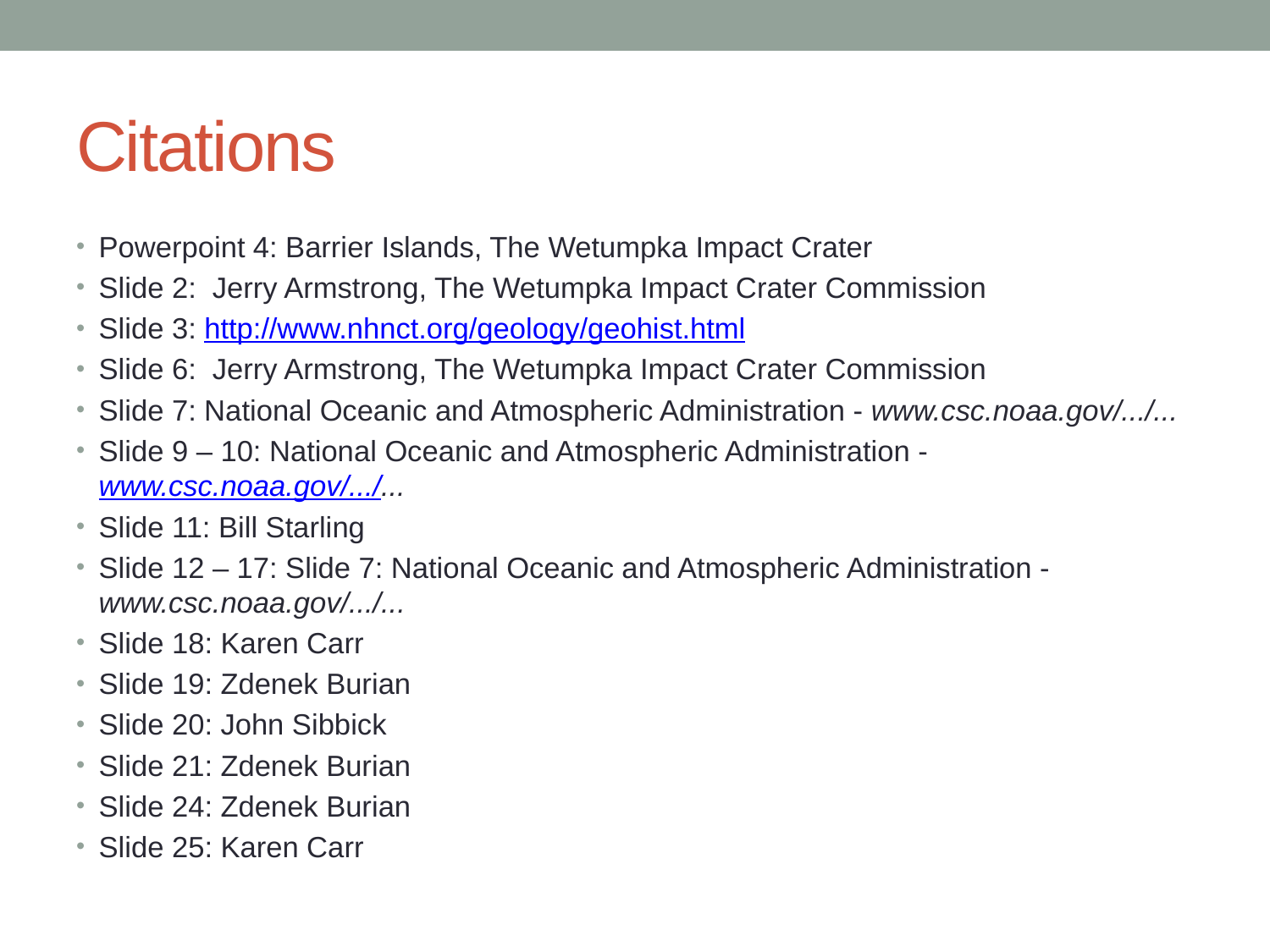

# Citations
Powerpoint 4: Barrier Islands, The Wetumpka Impact Crater
Slide 2:  Jerry Armstrong, The Wetumpka Impact Crater Commission
Slide 3: http://www.nhnct.org/geology/geohist.html
Slide 6:  Jerry Armstrong, The Wetumpka Impact Crater Commission
Slide 7: National Oceanic and Atmospheric Administration - www.csc.noaa.gov/.../...
Slide 9 – 10: National Oceanic and Atmospheric Administration - www.csc.noaa.gov/.../...
Slide 11: Bill Starling
Slide 12 – 17: Slide 7: National Oceanic and Atmospheric Administration - www.csc.noaa.gov/.../...
Slide 18: Karen Carr
Slide 19: Zdenek Burian
Slide 20: John Sibbick
Slide 21: Zdenek Burian
Slide 24: Zdenek Burian
Slide 25: Karen Carr